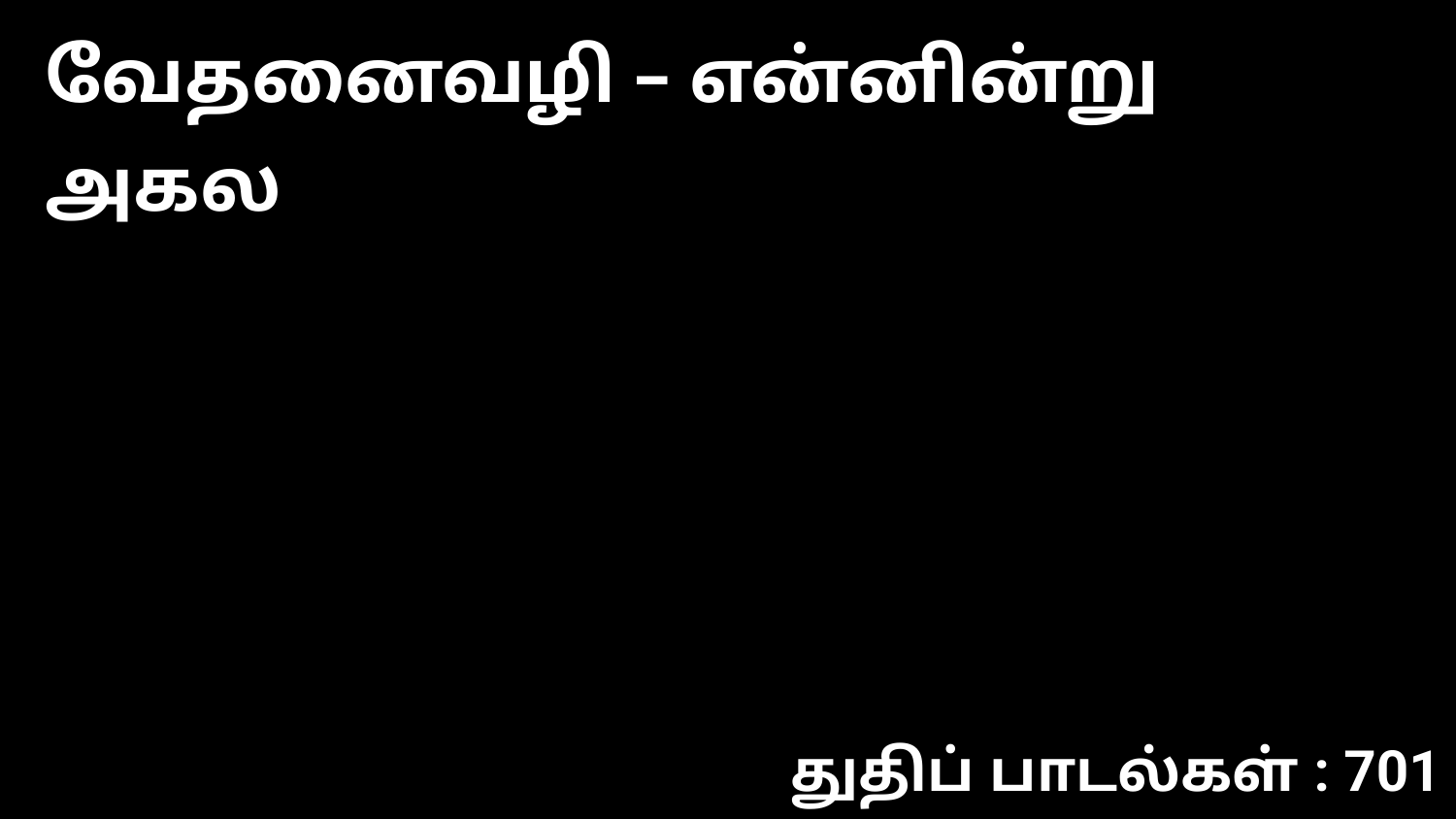

வேதனைவழி – என்னின்று அகல
துதிப் பாடல்கள் : 701